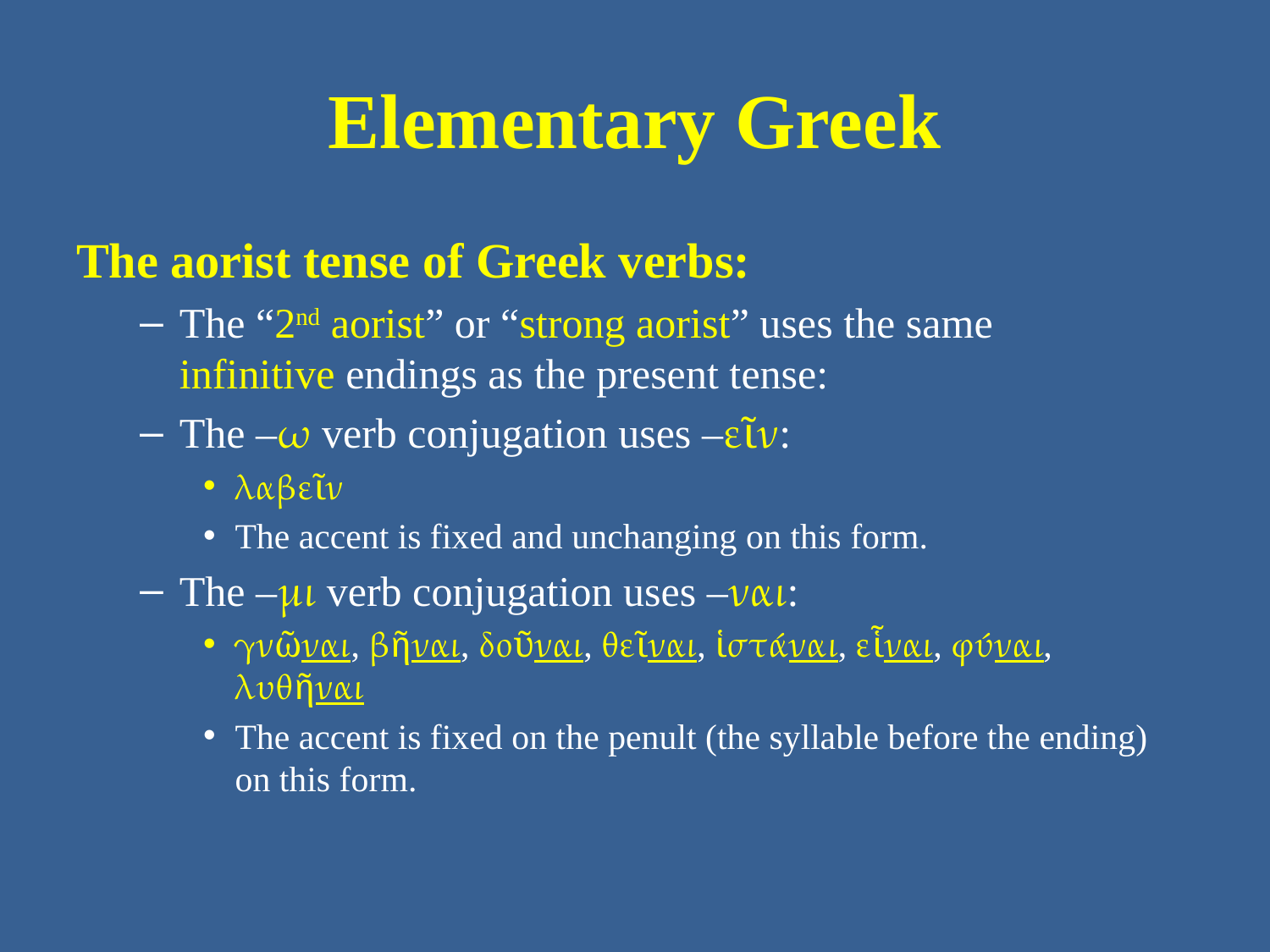

# Elementary Greek
The aorist tense of Greek verbs:
The “2nd aorist” or “strong aorist” uses the same infinitive endings as the present tense:
The –ω verb conjugation uses –εῖν:
λαβεῖν
The accent is fixed and unchanging on this form.
The –μι verb conjugation uses –ναι:
γνῶναι, βῆναι, δοῦναι, θεῖναι, ἱστάναι, εἷναι, φύναι, λυθῆναι
The accent is fixed on the penult (the syllable before the ending) on this form.